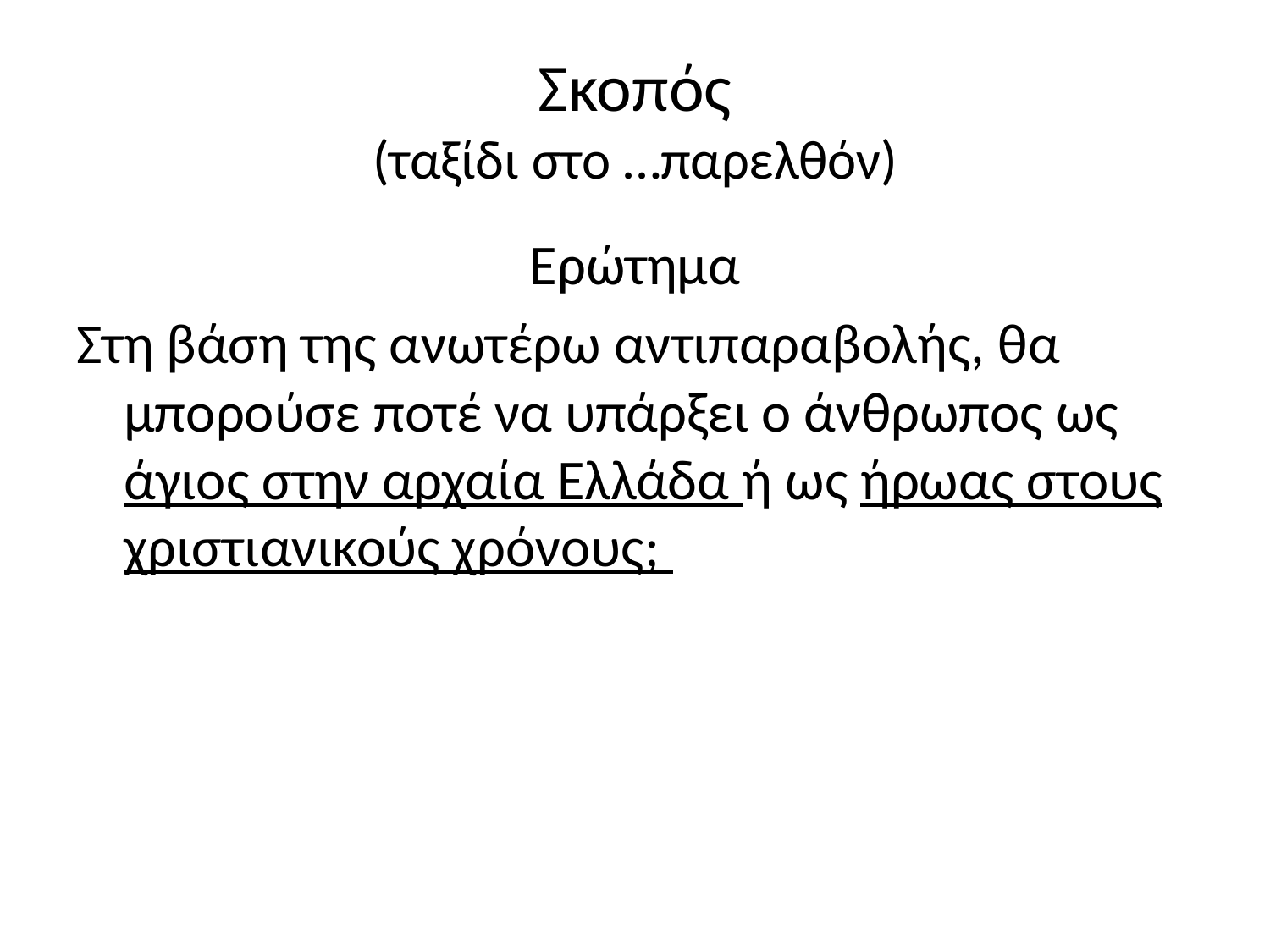

# Σκοπός (ταξίδι στο …παρελθόν)
Ερώτημα
Στη βάση της ανωτέρω αντιπαραβολής, θα μπορούσε ποτέ να υπάρξει ο άνθρωπος ως άγιος στην αρχαία Ελλάδα ή ως ήρωας στους χριστιανικούς χρόνους;